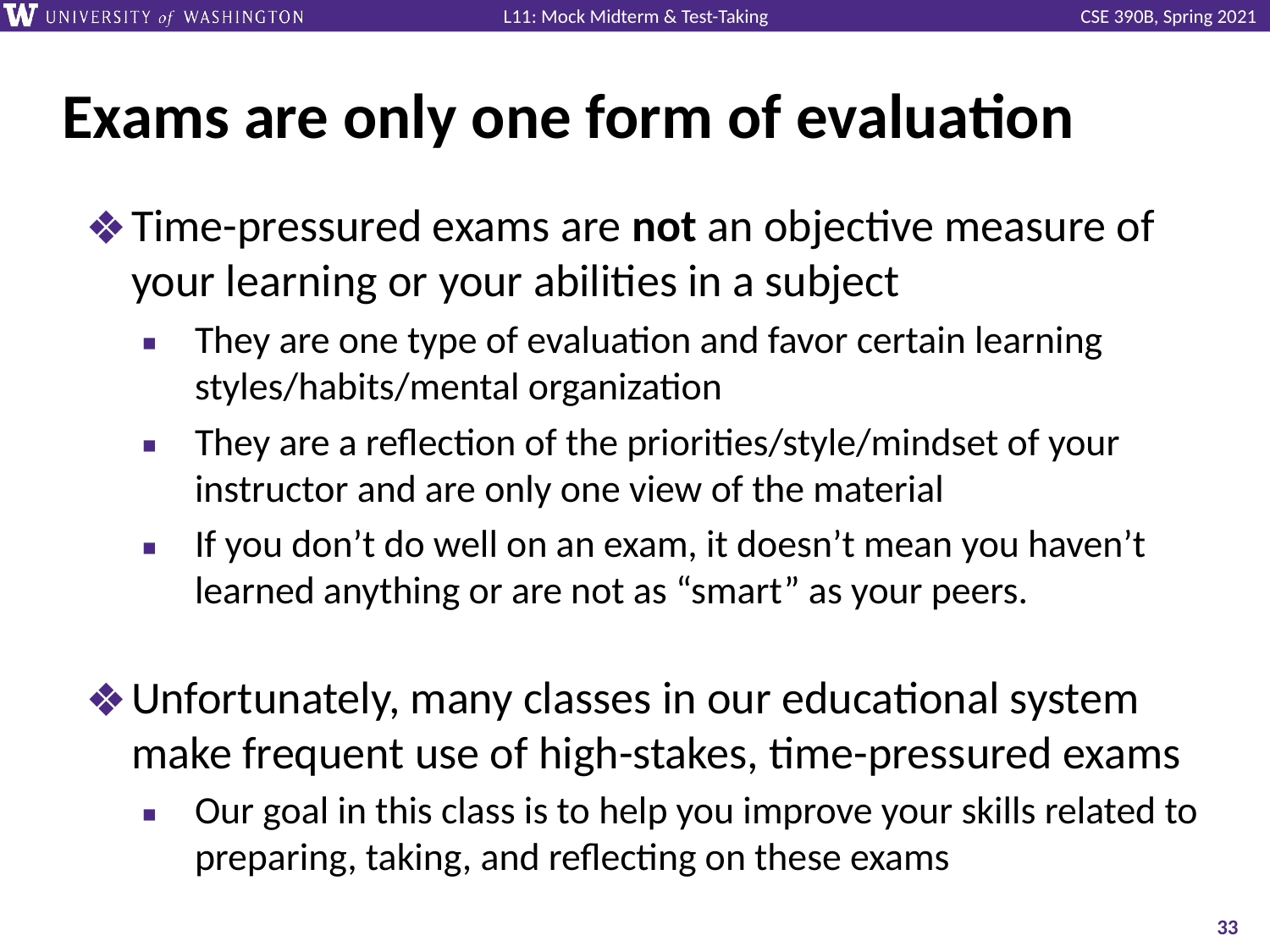

# Exams are only one form of evaluation
Time-pressured exams are not an objective measure of your learning or your abilities in a subject
They are one type of evaluation and favor certain learning styles/habits/mental organization
They are a reflection of the priorities/style/mindset of your instructor and are only one view of the material
If you don’t do well on an exam, it doesn’t mean you haven’t learned anything or are not as “smart” as your peers.
Unfortunately, many classes in our educational system make frequent use of high-stakes, time-pressured exams
Our goal in this class is to help you improve your skills related to preparing, taking, and reflecting on these exams
33